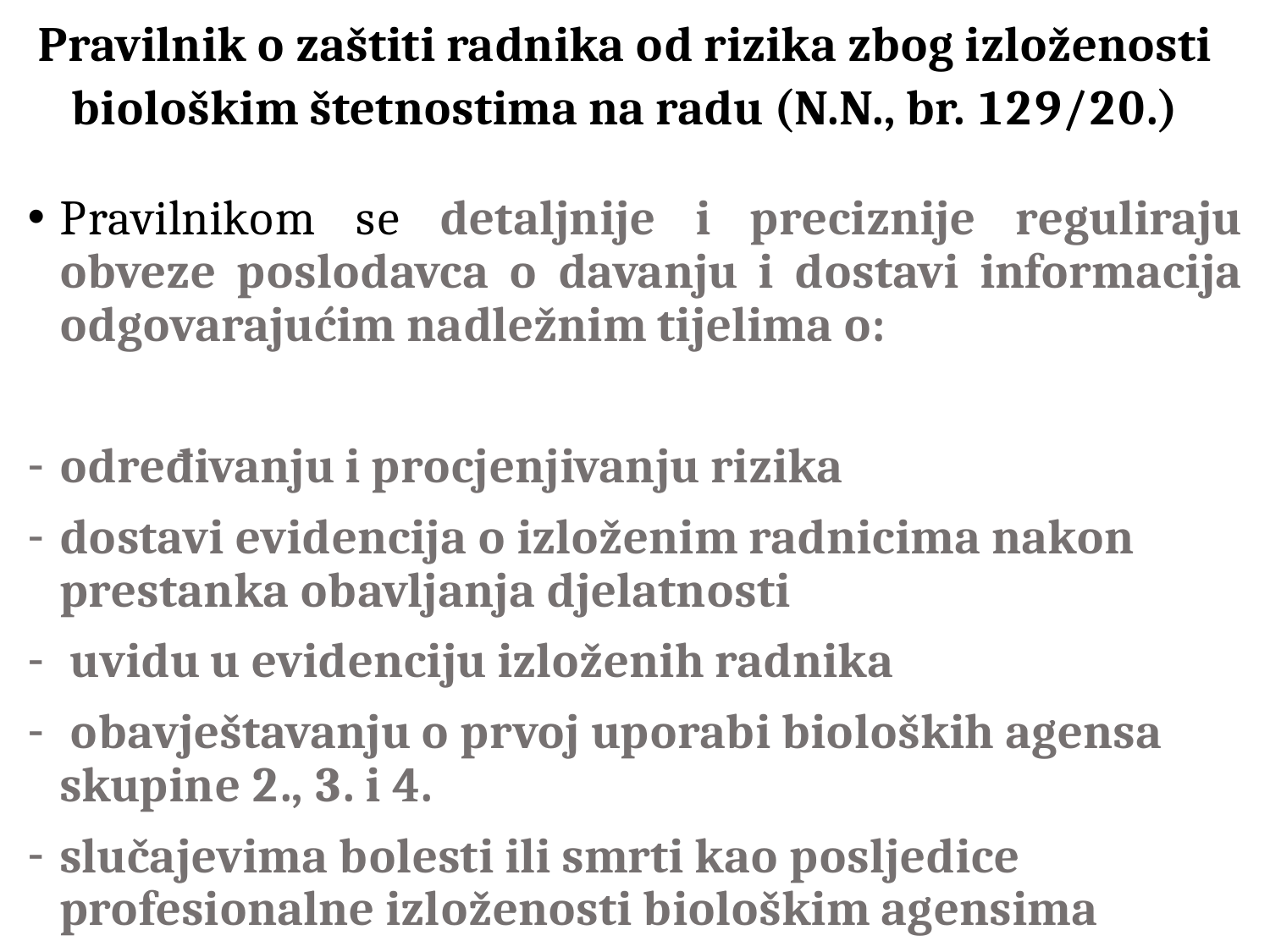

# Pravilnik o zaštiti radnika od rizika zbog izloženosti biološkim štetnostima na radu (N.N., br. 129/20.)
Pravilnikom se detaljnije i preciznije reguliraju obveze poslodavca o davanju i dostavi informacija odgovarajućim nadležnim tijelima o:

određivanju i procjenjivanju rizika
dostavi evidencija o izloženim radnicima nakon prestanka obavljanja djelatnosti
 uvidu u evidenciju izloženih radnika
 obavještavanju o prvoj uporabi bioloških agensa skupine 2., 3. i 4.
slučajevima bolesti ili smrti kao posljedice profesionalne izloženosti biološkim agensima